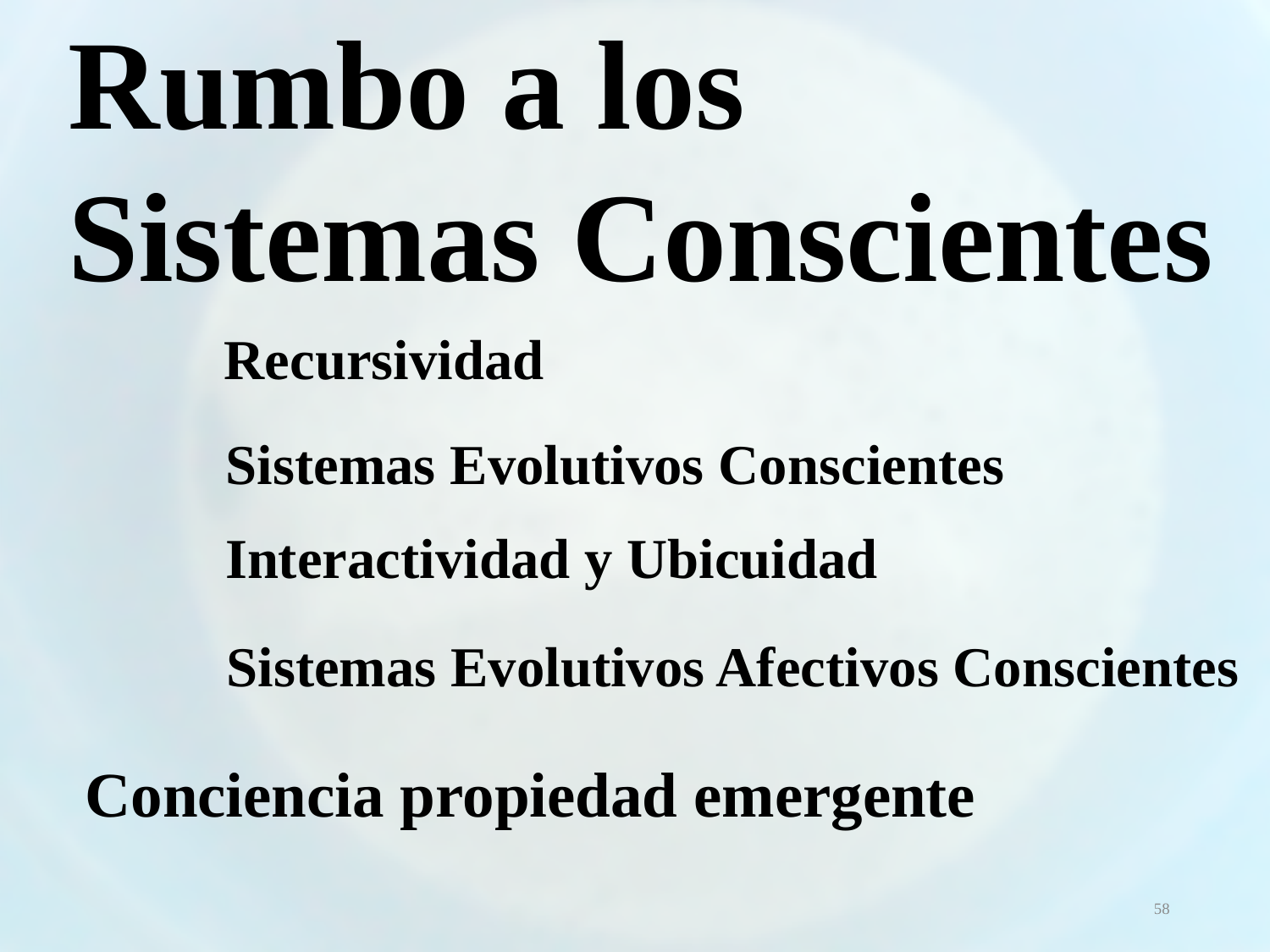

Rumbo a los
Sistemas Conscientes
Recursividad
Sistemas Evolutivos Conscientes
Interactividad y Ubicuidad

Sistemas Evolutivos Afectivos Conscientes
Conciencia propiedad emergente
58